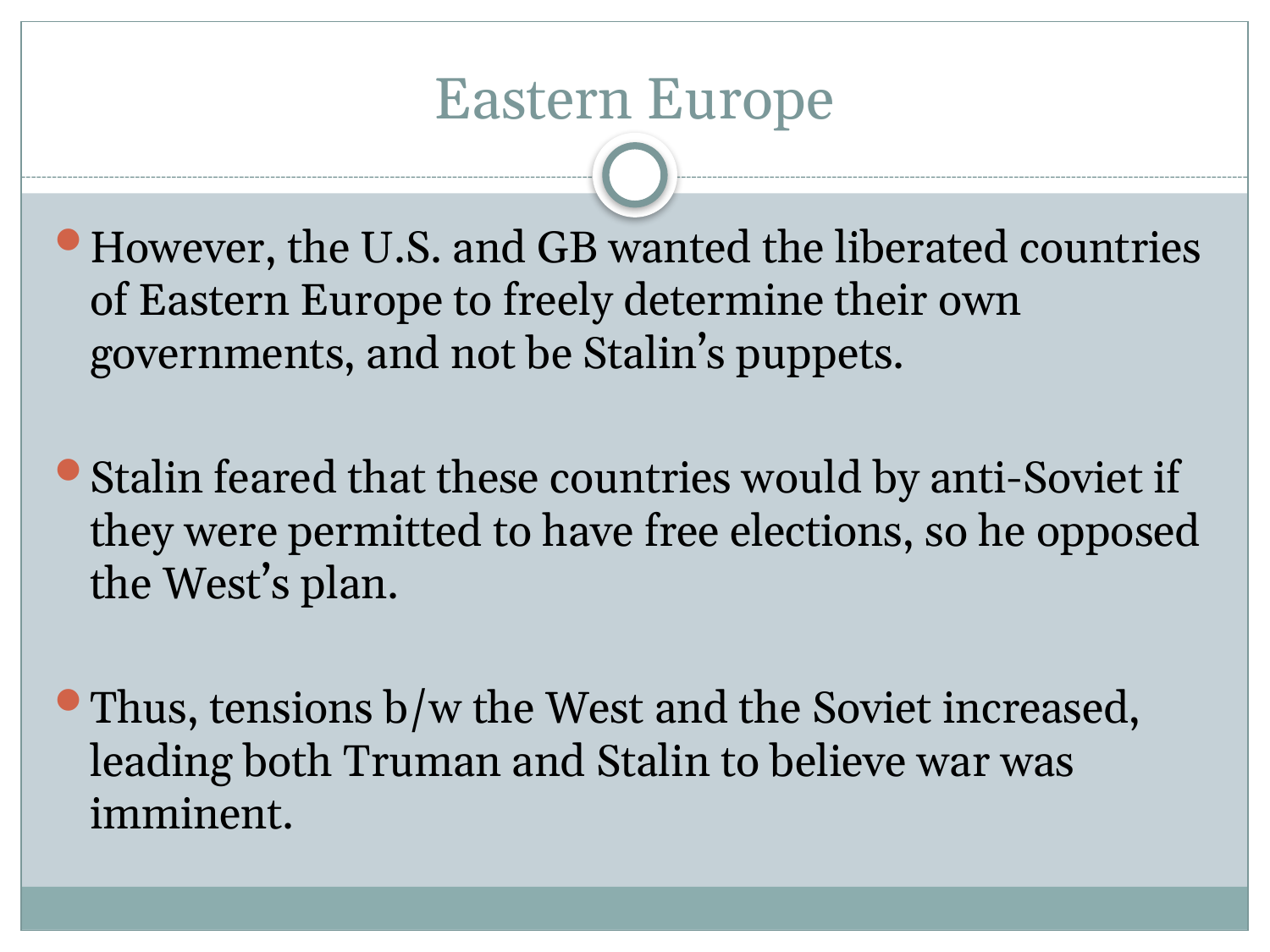

# Eastern Europe
However, the U.S. and GB wanted the liberated countries of Eastern Europe to freely determine their own governments, and not be Stalin’s puppets.

Stalin feared that these countries would by anti-Soviet if they were permitted to have free elections, so he opposed the West’s plan.

Thus, tensions b/w the West and the Soviet increased, leading both Truman and Stalin to believe war was imminent.